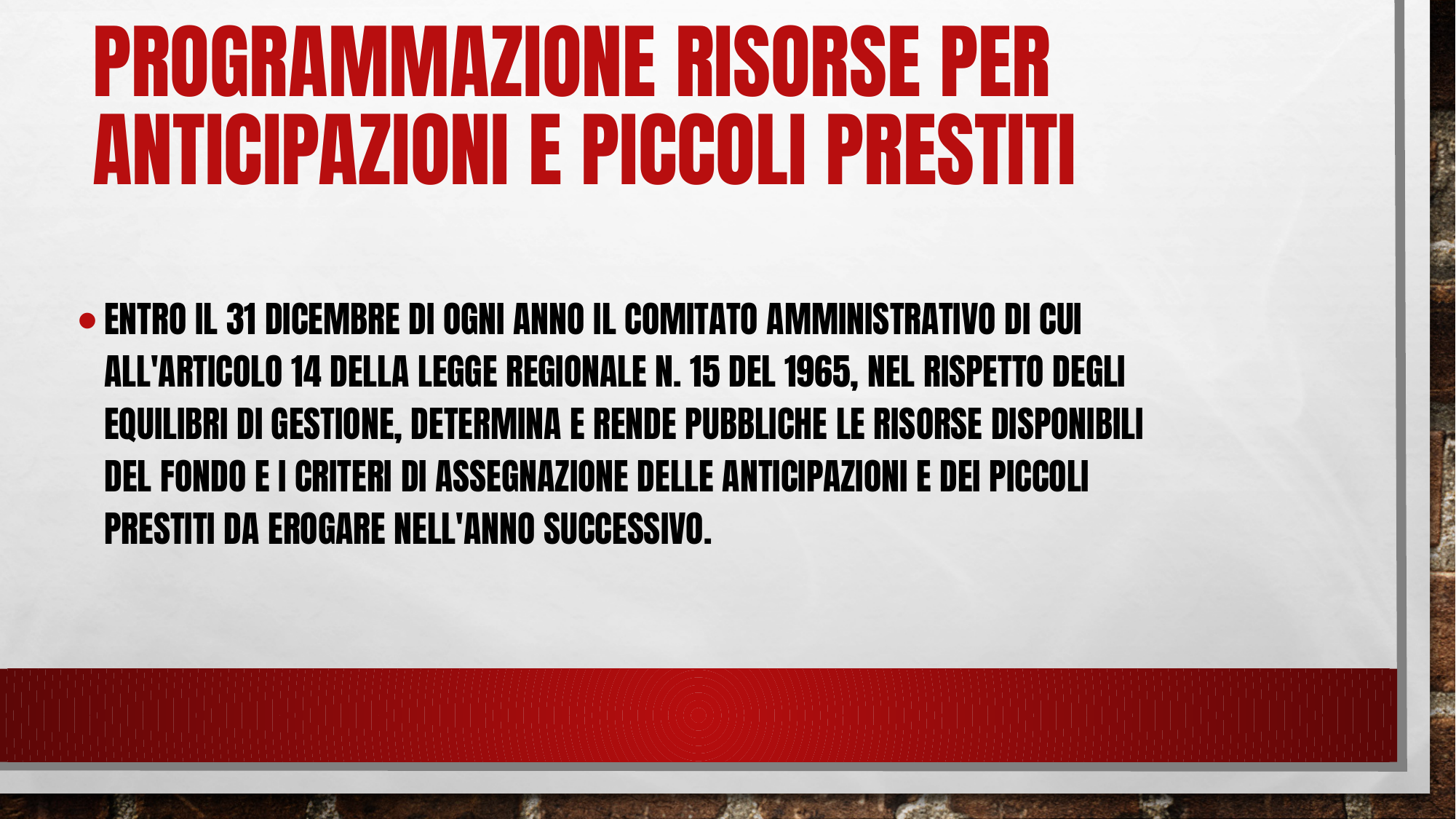

# Programmazione risorse per anticipazioni e piccoli prestiti
Entro il 31 dicembre di ogni anno il Comitato amministrativo di cui all'articolo 14 della legge regionale n. 15 del 1965, nel rispetto degli equilibri di gestione, determina e rende pubbliche le risorse disponibili del fondo e i criteri di assegnazione delle anticipazioni e dei piccoli prestiti da erogare nell'anno successivo.